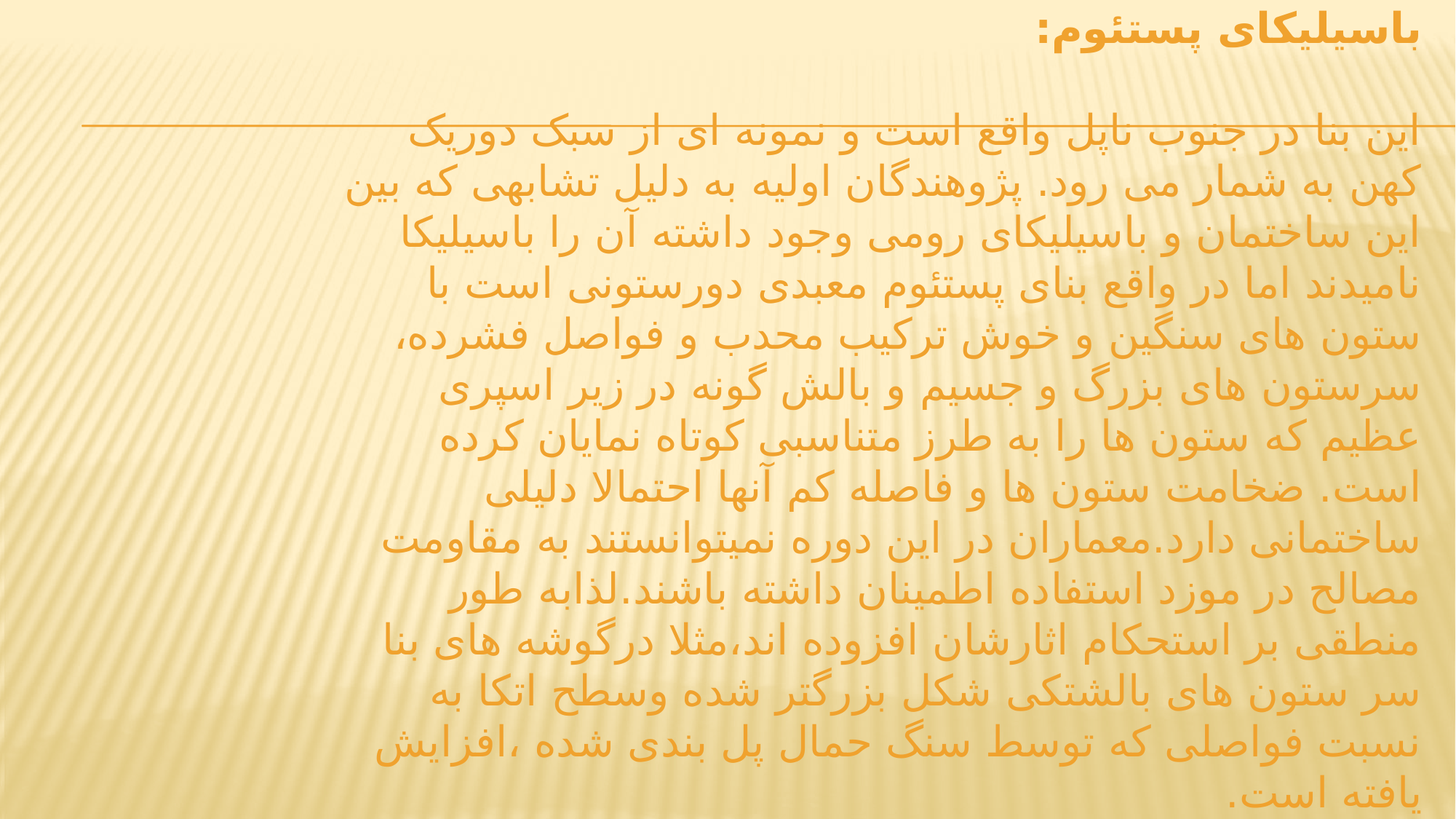

# باسیلیکای پستئوم: این بنا در جنوب ناپل واقع است و نمونه ای از سبک دوریک کهن به شمار می رود. پژوهندگان اولیه به دلیل تشابهی که بین این ساختمان و باسیلیکای رومی وجود داشته آن را باسیلیکا نامیدند اما در واقع بنای پستئوم معبدی دورستونی است با ستون های سنگین و خوش ترکیب محدب و فواصل فشرده، سرستون های بزرگ و جسیم و بالش گونه در زیر اسپری عظیم که ستون ها را به طرز متناسبی کوتاه نمایان کرده است. ضخامت ستون ها و فاصله کم آنها احتمالا دلیلی ساختمانی دارد.معماران در این دوره نمیتوانستند به مقاومت مصالح در موزد استفاده اطمینان داشته باشند.لذابه طور منطقی بر استحکام اثارشان افزوده اند،مثلا درگوشه های بنا سر ستون های بالشتکی شکل بزرگتر شده وسطح اتکا به نسبت فواصلی که توسط سنگ حمال پل بندی شده ،افزایش یافته است.